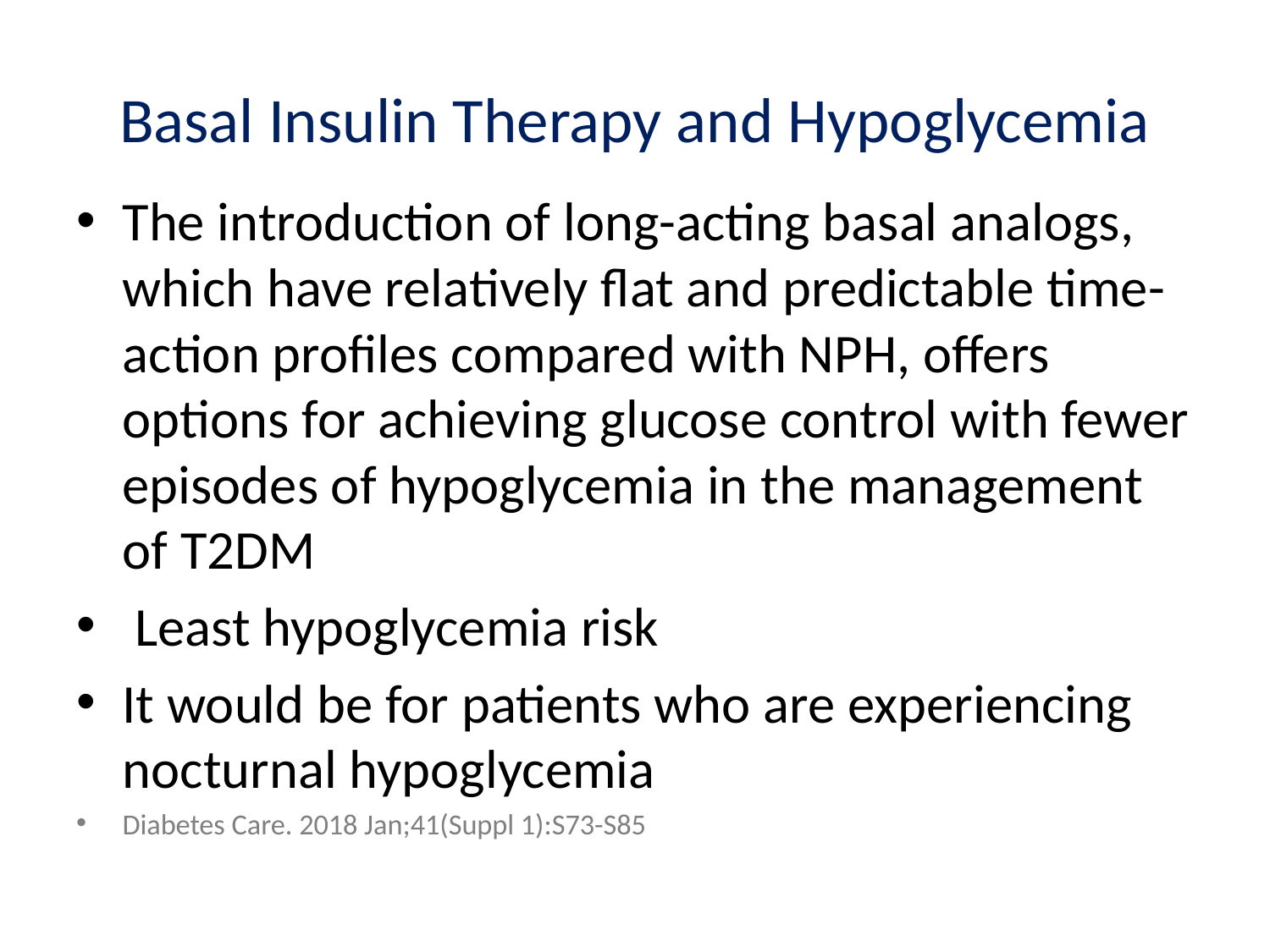

# Basal Insulin Therapy and Hypoglycemia
The introduction of long-acting basal analogs, which have relatively flat and predictable time-action profiles compared with NPH, offers options for achieving glucose control with fewer episodes of hypoglycemia in the management of T2DM
 Least hypoglycemia risk
It would be for patients who are experiencing nocturnal hypoglycemia
Diabetes Care. 2018 Jan;41(Suppl 1):S73-S85